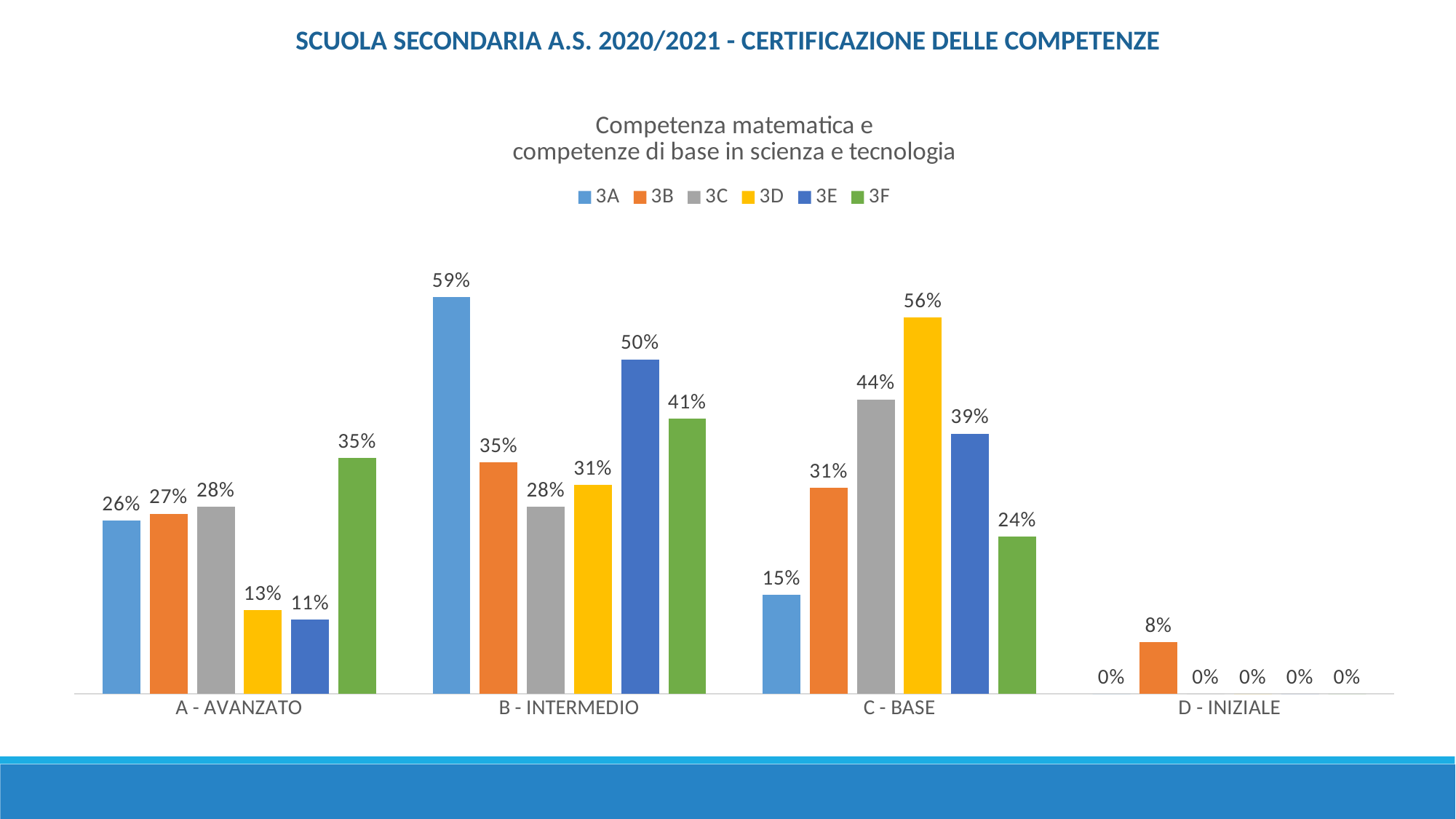

SCUOLA SECONDARIA A.S. 2020/2021 - CERTIFICAZIONE DELLE COMPETENZE

### Chart: Competenza matematica e
competenze di base in scienza e tecnologia

| Category | 3A | 3B | 3C | 3D | 3E | 3F |
|---|---|---|---|---|---|---|
| A - AVANZATO | 0.25925925925925924 | 0.2692307692307692 | 0.28 | 0.125 | 0.1111111111111111 | 0.35294117647058826 |
| B - INTERMEDIO | 0.5925925925925926 | 0.34615384615384615 | 0.28 | 0.3125 | 0.5 | 0.4117647058823529 |
| C - BASE | 0.14814814814814814 | 0.3076923076923077 | 0.44 | 0.5625 | 0.3888888888888889 | 0.23529411764705882 |
| D - INIZIALE | 0.0 | 0.07692307692307693 | 0.0 | 0.0 | 0.0 | 0.0 |